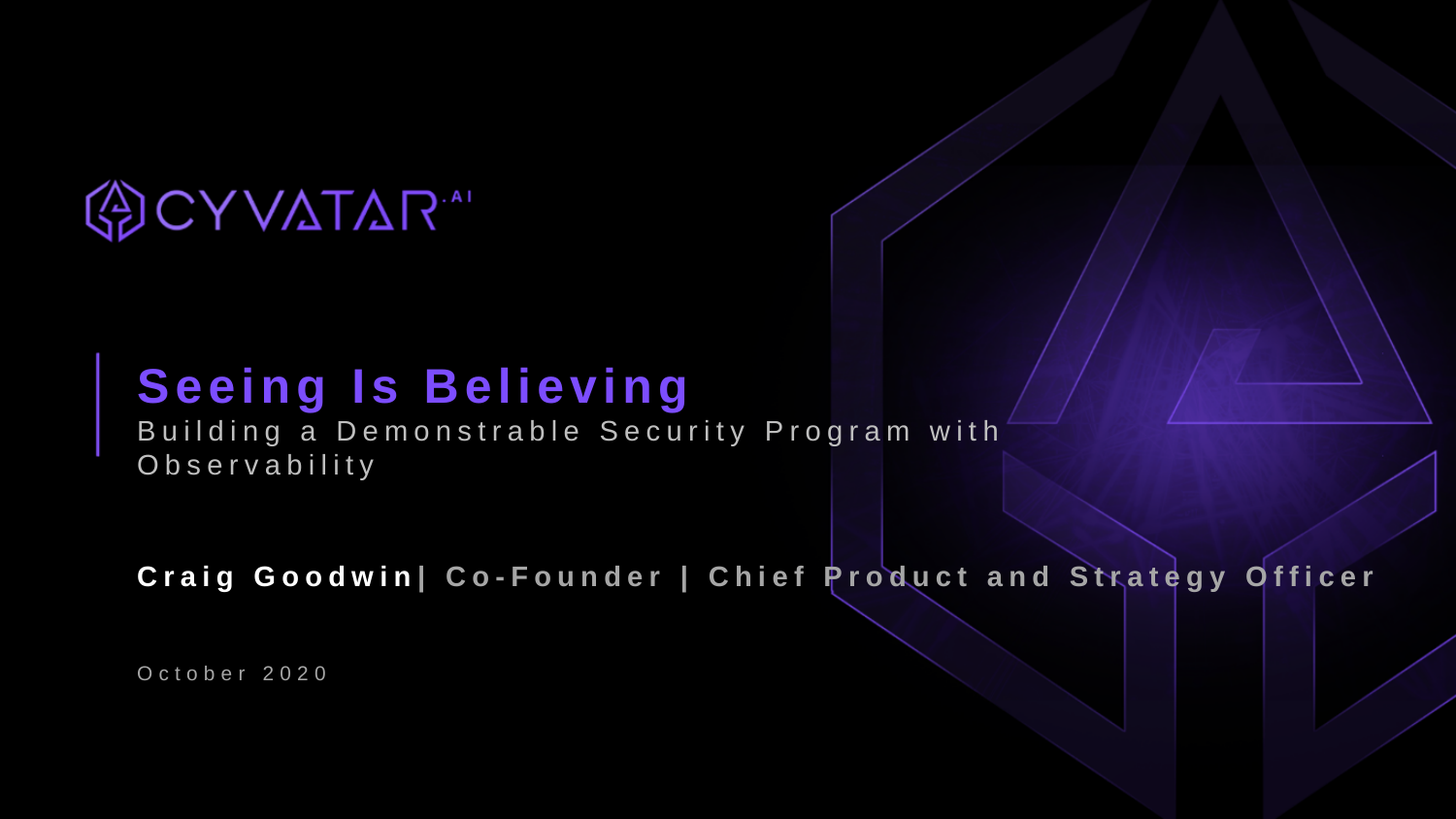

Seeing Is Believing
Building a Demonstrable Security Program with Observability

Craig Goodwin| Co-Founder | Chief Product and Strategy Officer

October 2020